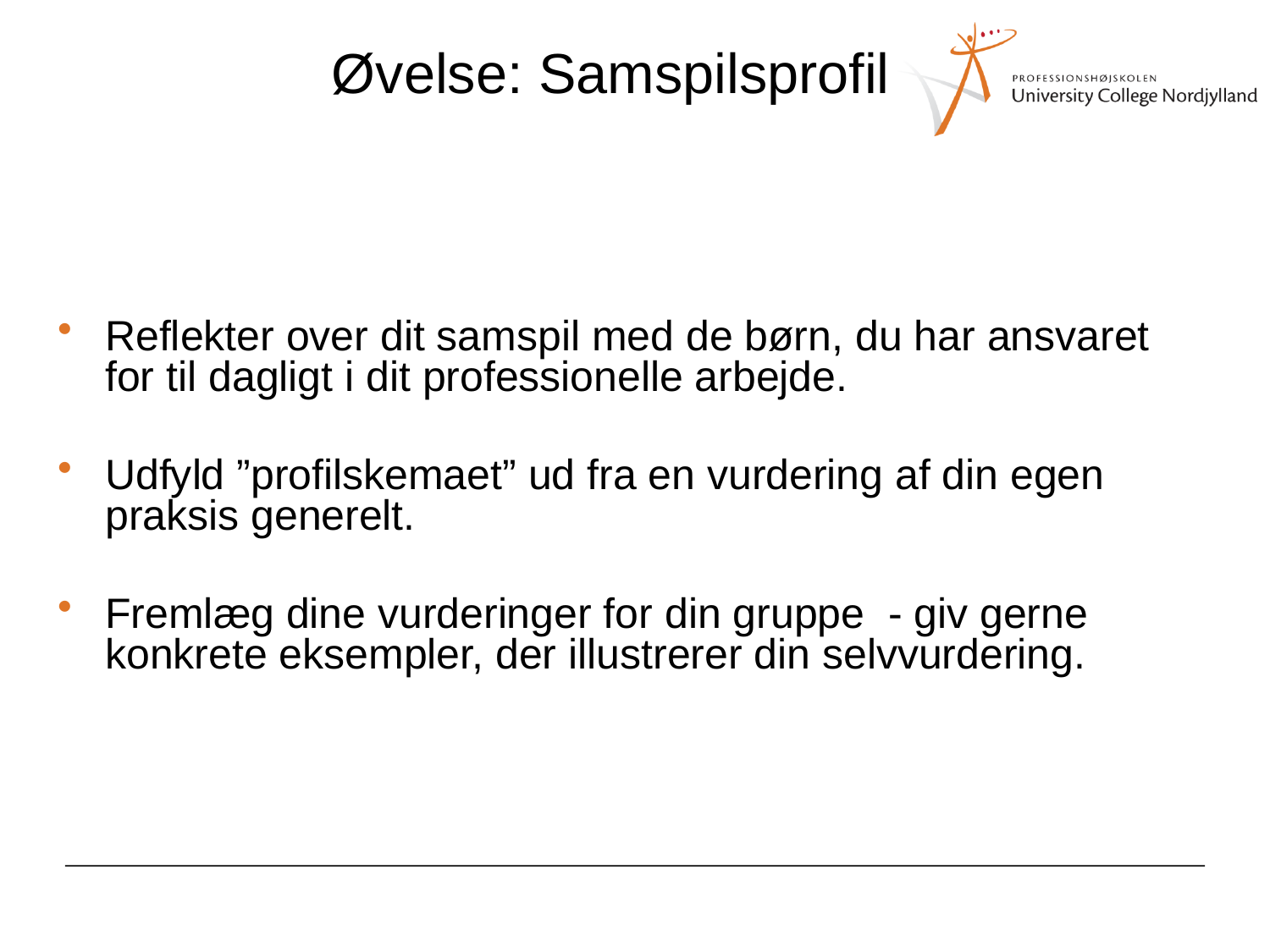

# Øvelse: Samspilsprofil

Reflekter over dit samspil med de børn, du har ansvaret for til dagligt i dit professionelle arbejde.

Udfyld ”profilskemaet” ud fra en vurdering af din egen praksis generelt.

Fremlæg dine vurderinger for din gruppe  - giv gerne konkrete eksempler, der illustrerer din selvvurdering.